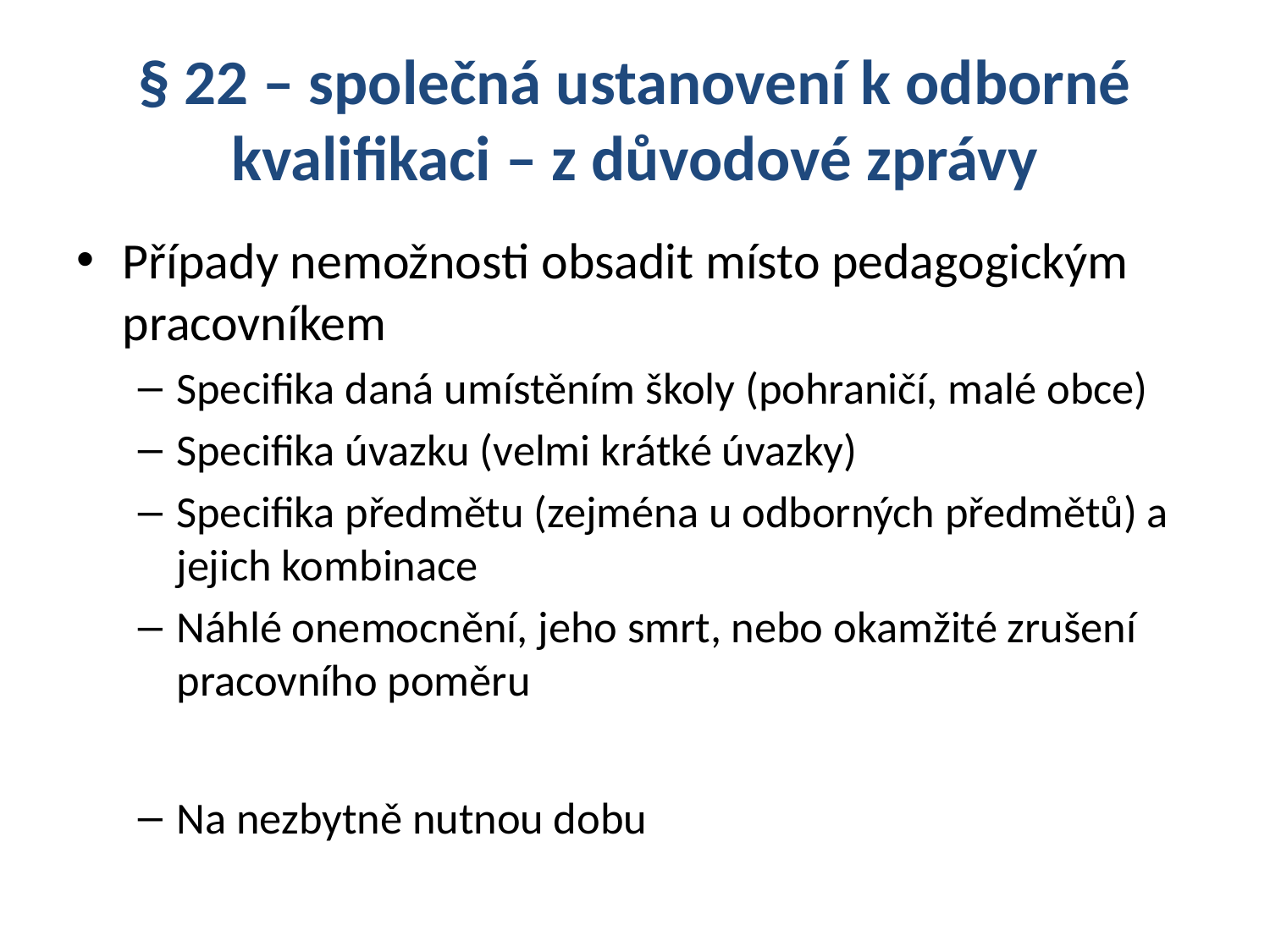

# § 22 – společná ustanovení k odborné kvalifikaci – z důvodové zprávy
Případy nemožnosti obsadit místo pedagogickým pracovníkem
Specifika daná umístěním školy (pohraničí, malé obce)
Specifika úvazku (velmi krátké úvazky)
Specifika předmětu (zejména u odborných předmětů) a jejich kombinace
Náhlé onemocnění, jeho smrt, nebo okamžité zrušení pracovního poměru

Na nezbytně nutnou dobu